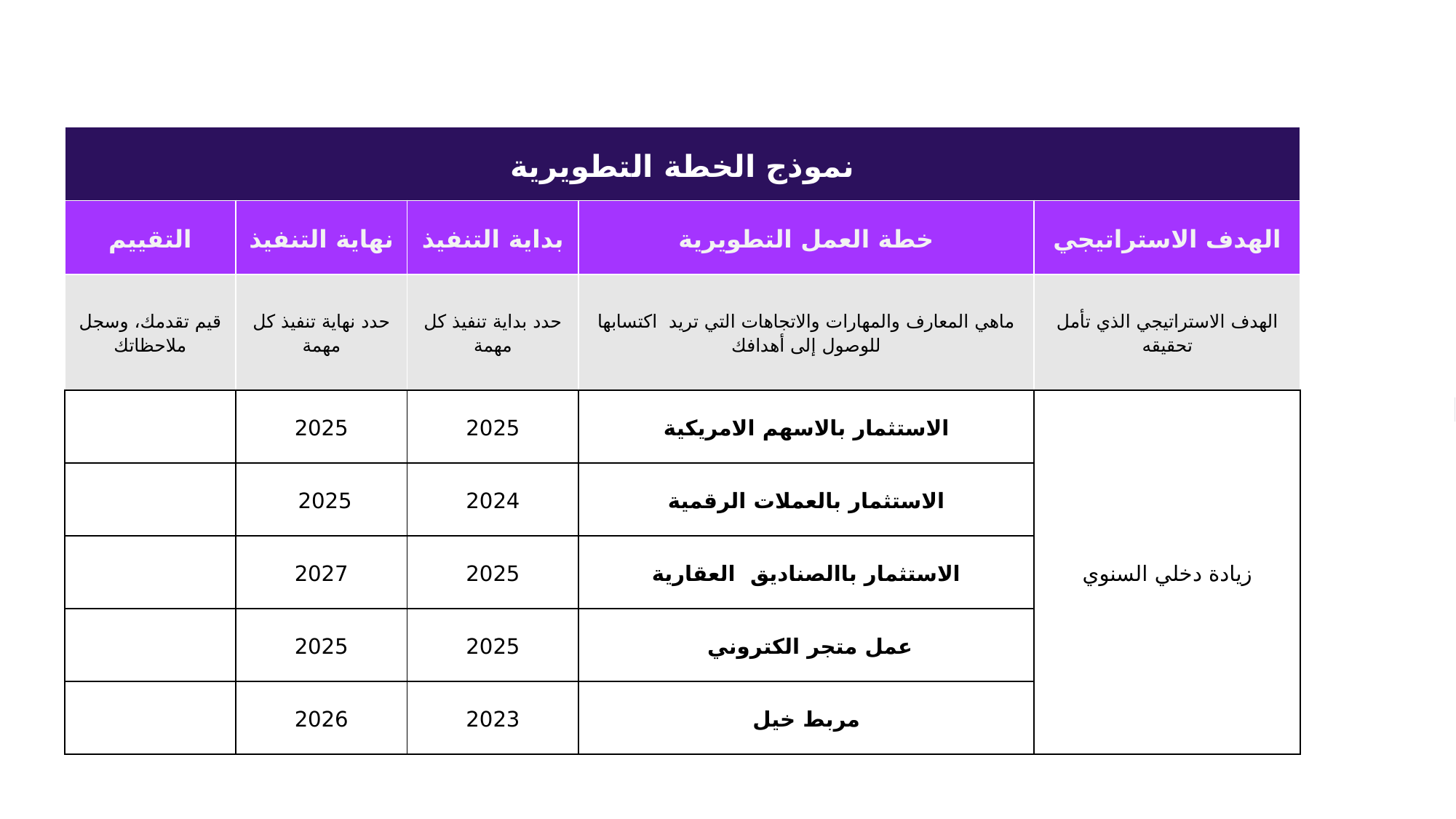

| نموذج الخطة التطويرية |  |  |  |  |
| --- | --- | --- | --- | --- |
| التقييم | نهاية التنفيذ | بداية التنفيذ | خطة العمل التطويرية | الهدف الاستراتيجي |
| قيم تقدمك، وسجل ملاحظاتك | حدد نهاية تنفيذ كل مهمة | حدد بداية تنفيذ كل مهمة | ماهي المعارف والمهارات والاتجاهات التي تريد اكتسابها للوصول إلى أهدافك | الهدف الاستراتيجي الذي تأمل تحقيقه |
|  | 2025 | 2025 | الاستثمار بالاسهم الامريكية | زيادة دخلي السنوي |
|  | 2025 | 2024 | الاستثمار بالعملات الرقمية |  |
|  | 2027 | 2025 | الاستثمار باالصناديق العقارية |  |
|  | 2025 | 2025 | عمل متجر الكتروني |  |
|  | 2026 | 2023 | مربط خيل |  |